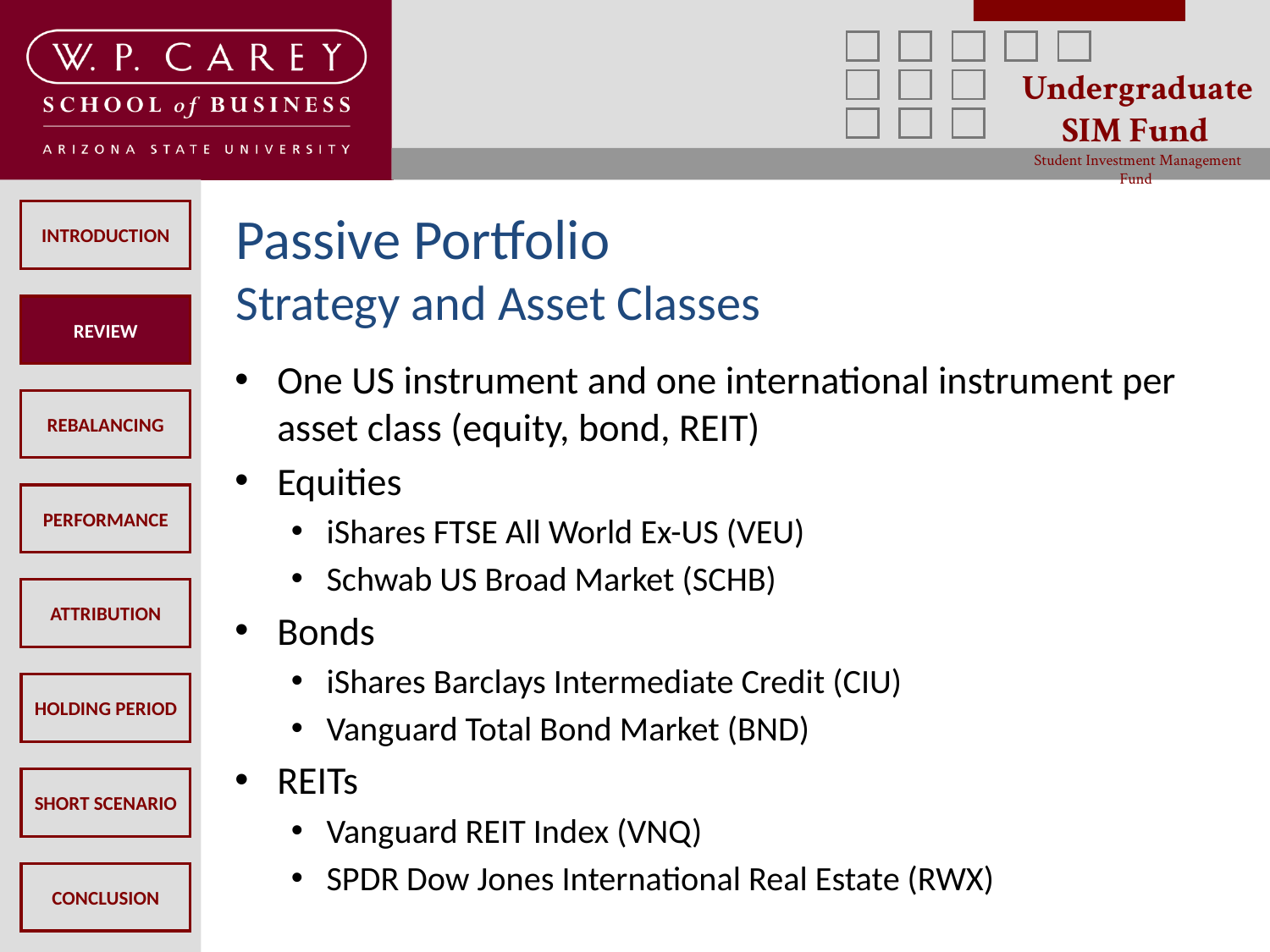

Passive Portfolio
Strategy and Asset Classes

REVIEW
One US instrument and one international instrument per asset class (equity, bond, REIT)
Equities
iShares FTSE All World Ex-US (VEU)
Schwab US Broad Market (SCHB)
Bonds
iShares Barclays Intermediate Credit (CIU)
Vanguard Total Bond Market (BND)
REITs
Vanguard REIT Index (VNQ)
SPDR Dow Jones International Real Estate (RWX)